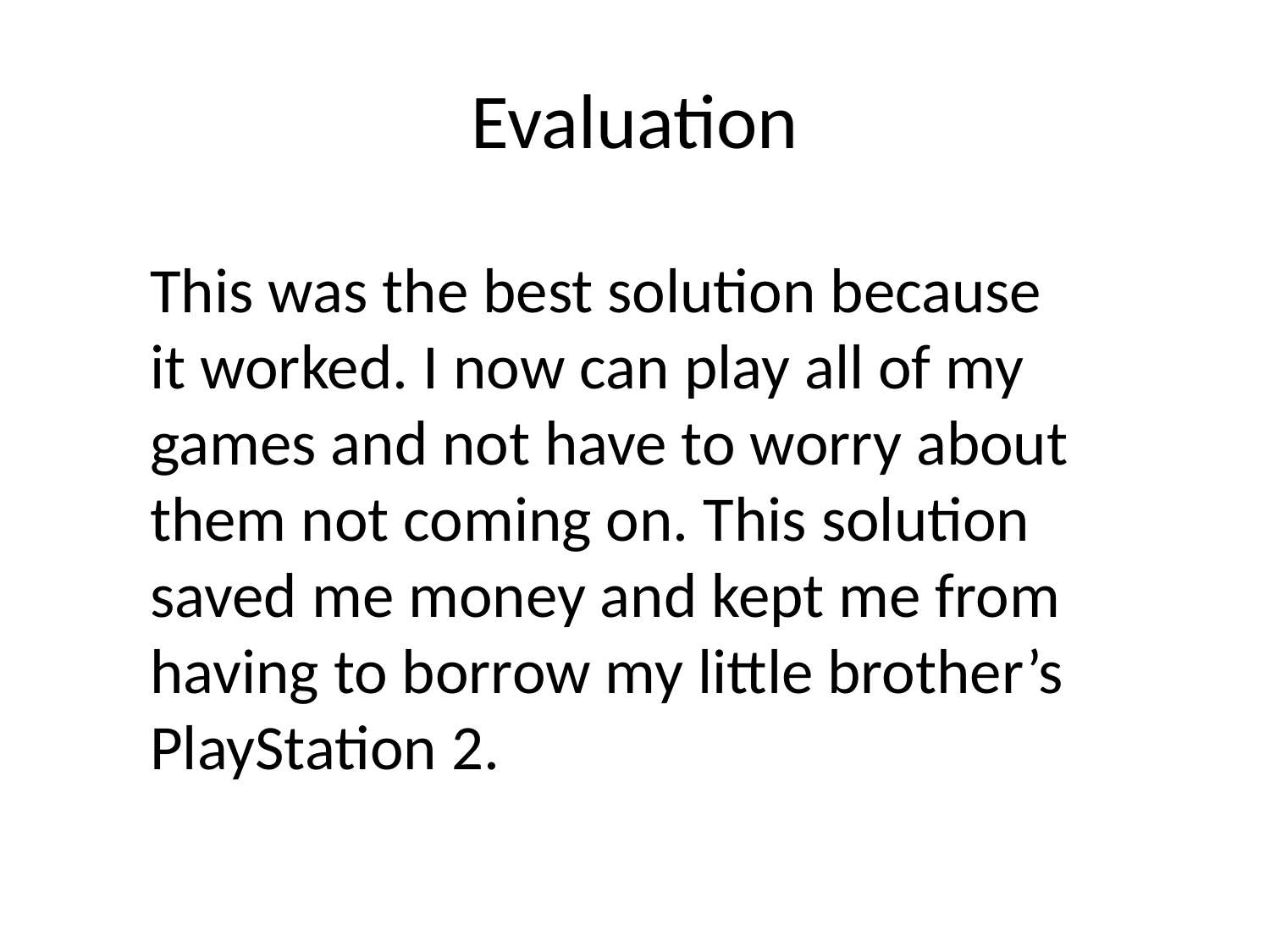

# Evaluation
This was the best solution because it worked. I now can play all of my games and not have to worry about them not coming on. This solution saved me money and kept me from having to borrow my little brother’s PlayStation 2.